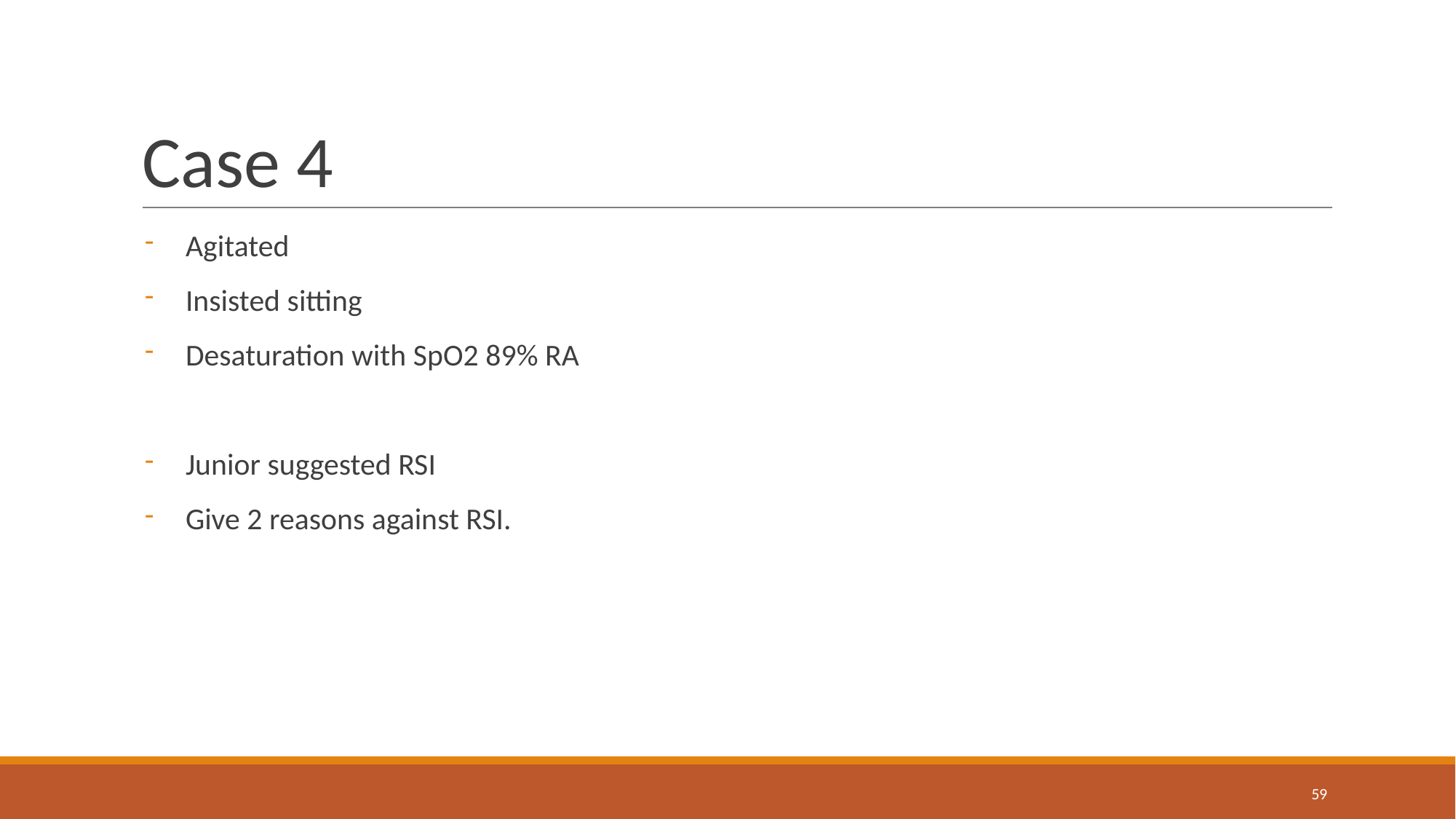

# Case 4
Agitated
Insisted sitting
Desaturation with SpO2 89% RA

Junior suggested RSI
Give 2 reasons against RSI.
59